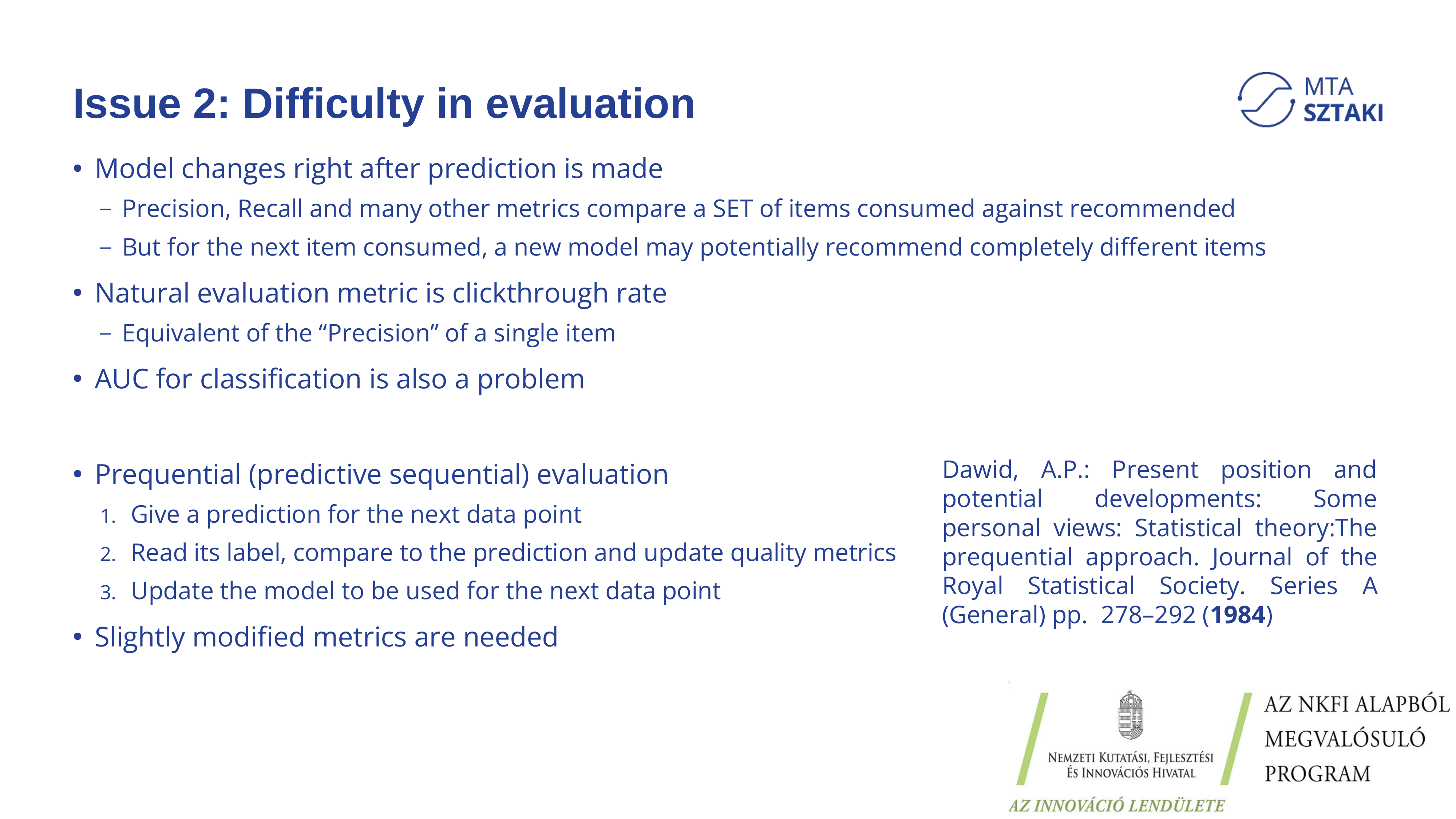

# Issue 2: Difficulty in evaluation
Model changes right after prediction is made
Precision, Recall and many other metrics compare a SET of items consumed against recommended
But for the next item consumed, a new model may potentially recommend completely different items
Natural evaluation metric is clickthrough rate
Equivalent of the “Precision” of a single item
AUC for classification is also a problem

Prequential (predictive sequential) evaluation
Give a prediction for the next data point
Read its label, compare to the prediction and update quality metrics
Update the model to be used for the next data point
Slightly modified metrics are needed
Dawid, A.P.: Present position and potential developments: Some personal views: Statistical theory:The prequential approach. Journal of the Royal Statistical Society. Series A (General) pp.  278–292 (1984)